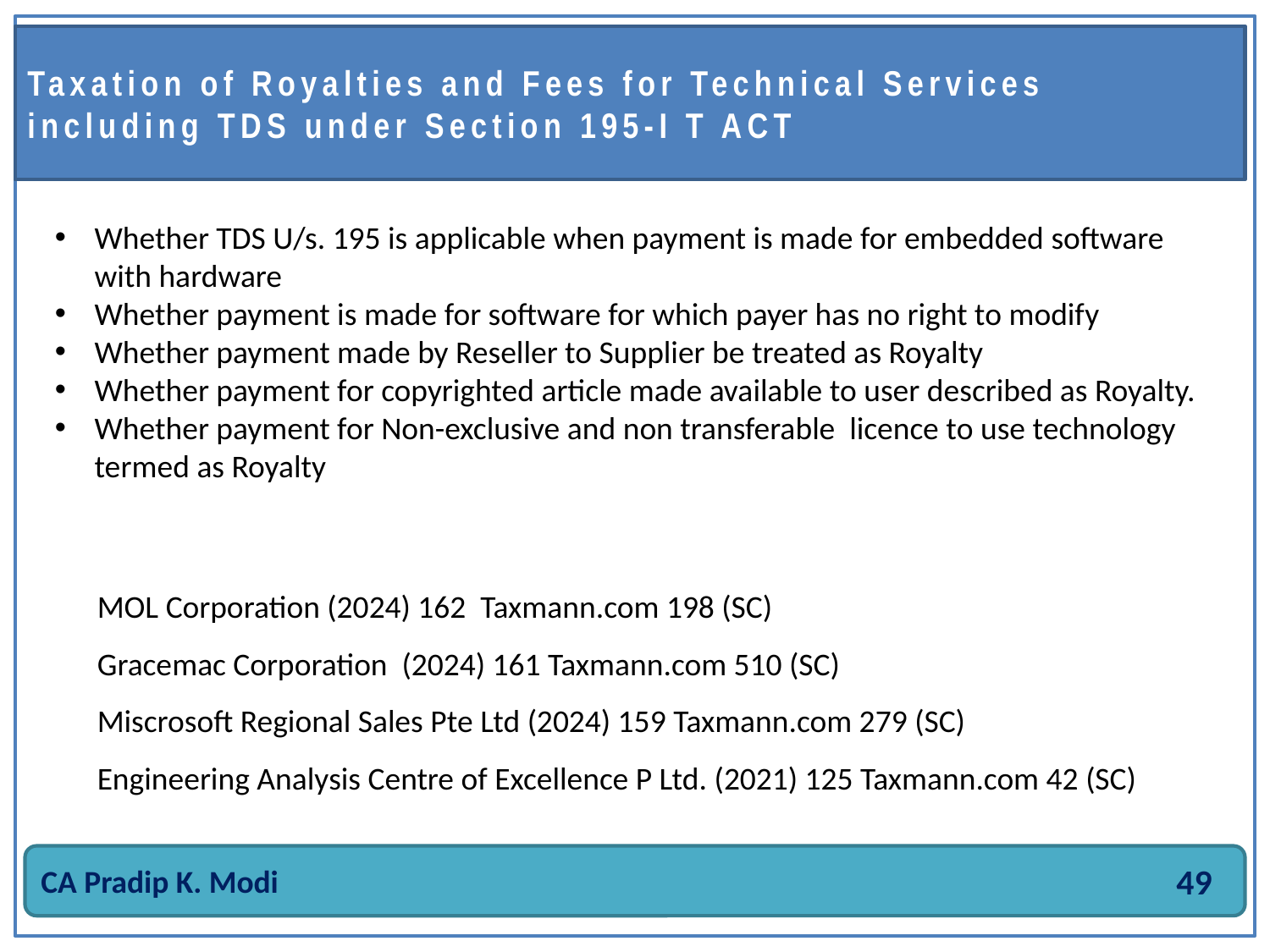

# dd
Taxation of Royalties and Fees for Technical Services including TDS under Section 195-I T ACT
Whether TDS U/s. 195 is applicable when payment is made for embedded software with hardware
Whether payment is made for software for which payer has no right to modify
Whether payment made by Reseller to Supplier be treated as Royalty
Whether payment for copyrighted article made available to user described as Royalty.
Whether payment for Non-exclusive and non transferable  licence to use technology termed as Royalty
      MOL Corporation (2024) 162  Taxmann.com 198 (SC)
      Gracemac Corporation  (2024) 161 Taxmann.com 510 (SC)
      Miscrosoft Regional Sales Pte Ltd (2024) 159 Taxmann.com 279 (SC)
      Engineering Analysis Centre of Excellence P Ltd. (2021) 125 Taxmann.com 42 (SC)
CA Pradip K. Modi
49